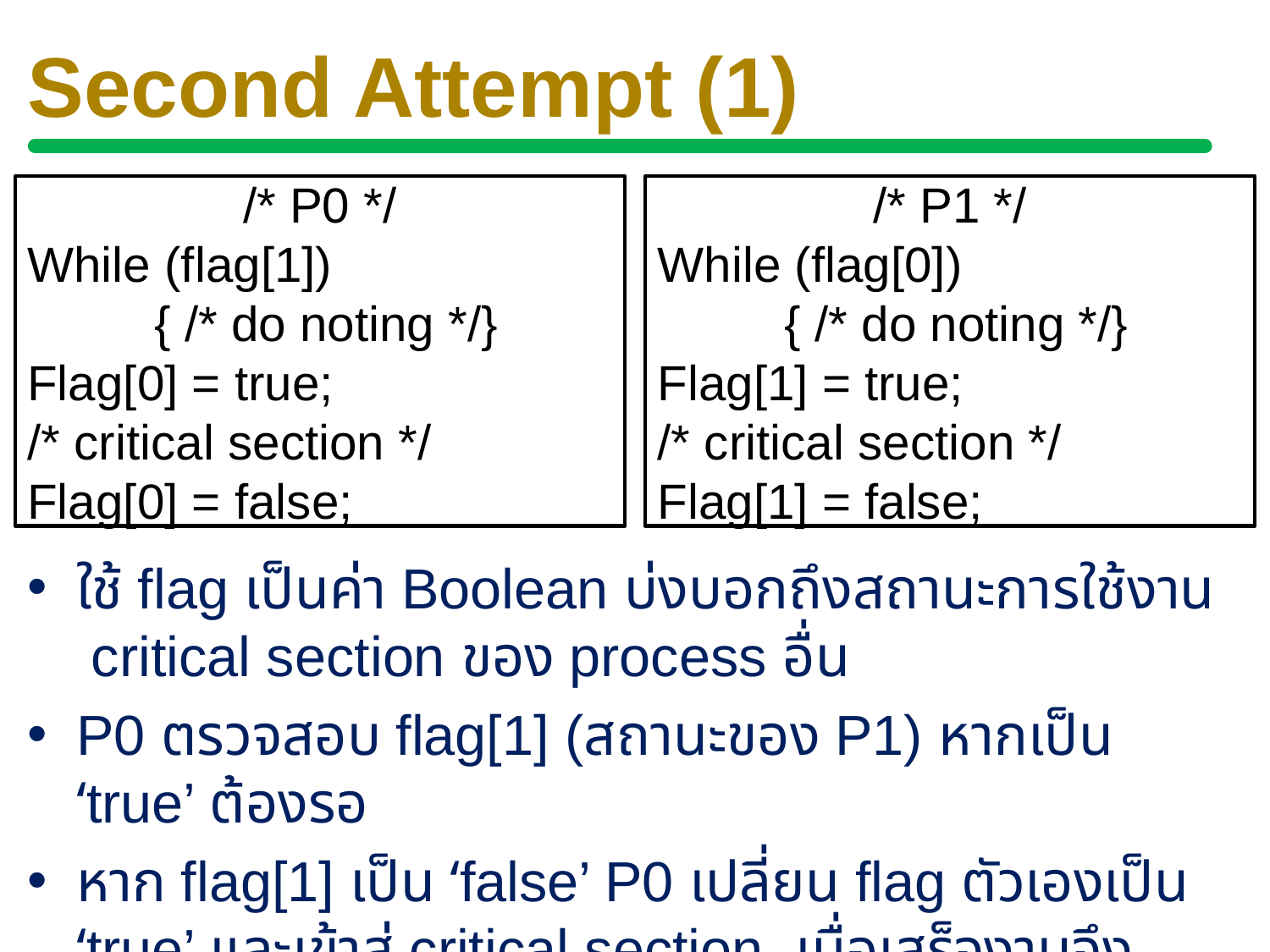

# Second Attempt (1)
/* P0 */
While (flag[1])
	{ /* do noting */}
Flag[0] = true;
/* critical section */
Flag[0] = false;
/* P1 */
While (flag[0])
	{ /* do noting */}
Flag[1] = true;
/* critical section */
Flag[1] = false;
ใช้ flag เป็นค่า Boolean บ่งบอกถึงสถานะการใช้งาน critical section ของ process อื่น
P0 ตรวจสอบ flag[1] (สถานะของ P1) หากเป็น ‘true’ ต้องรอ
หาก flag[1] เป็น ‘false’ P0 เปลี่ยน flag ตัวเองเป็น ‘true’ และเข้าสู่ critical section  เมื่อเสร็จงานจึงเปลี่ยน flag ตัวเองเป็น ‘false’